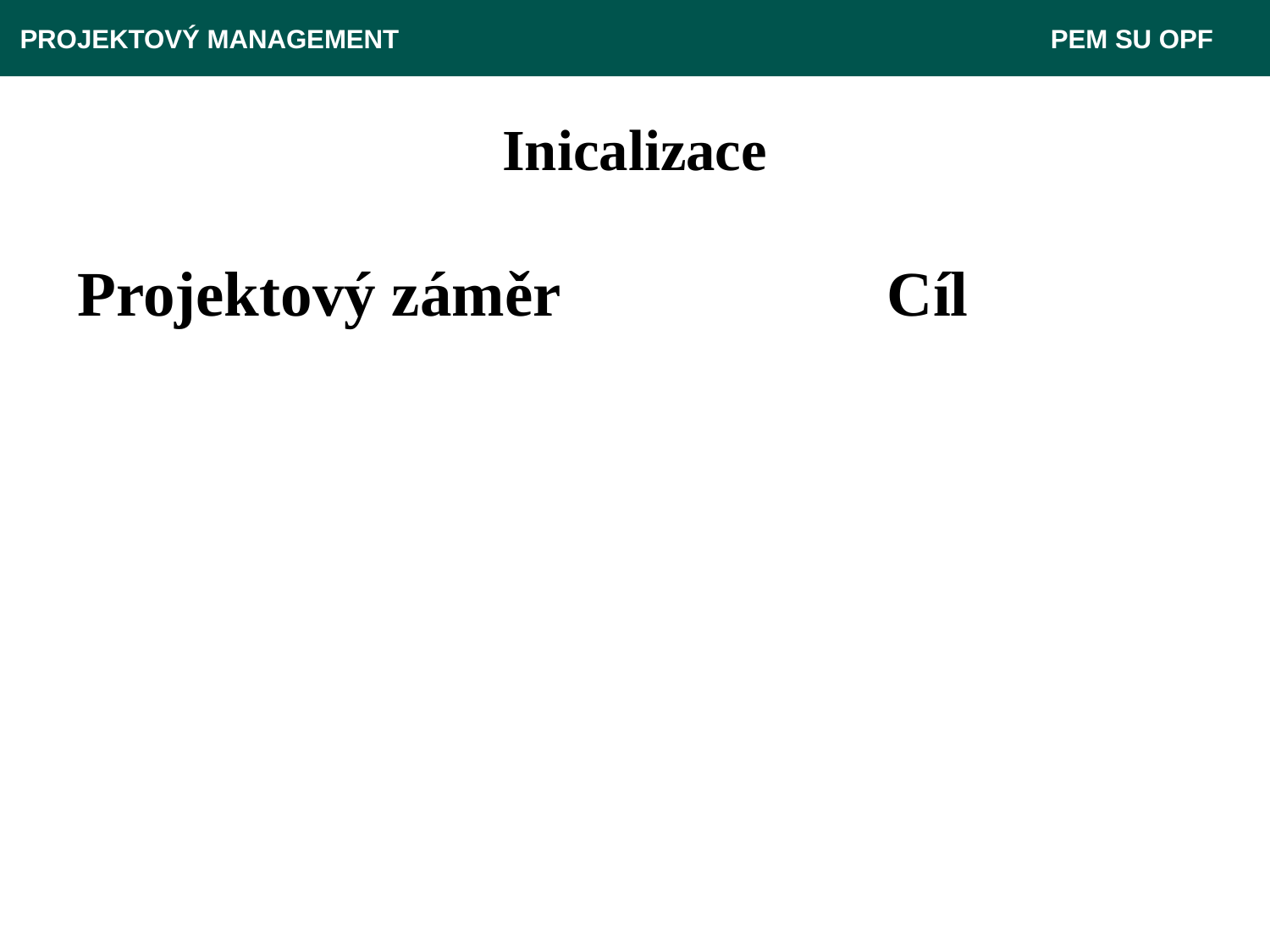

PROJEKTOVÝ MANAGEMENT 					   PEM SU OPF
# Inicalizace
Projektový záměr			Cíl